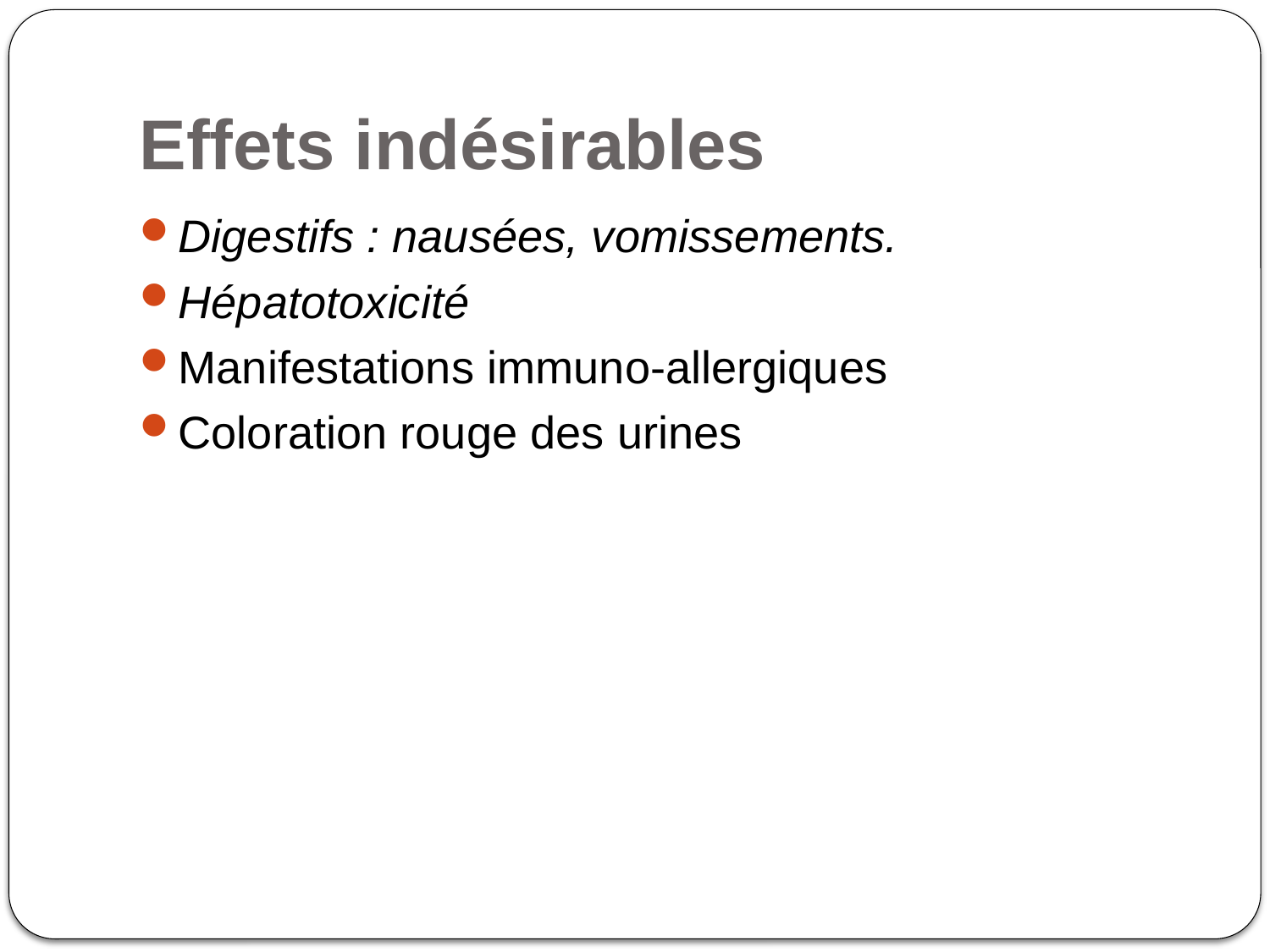

# Effets indésirables
Digestifs : nausées, vomissements.
Hépatotoxicité
Manifestations immuno-allergiques
Coloration rouge des urines